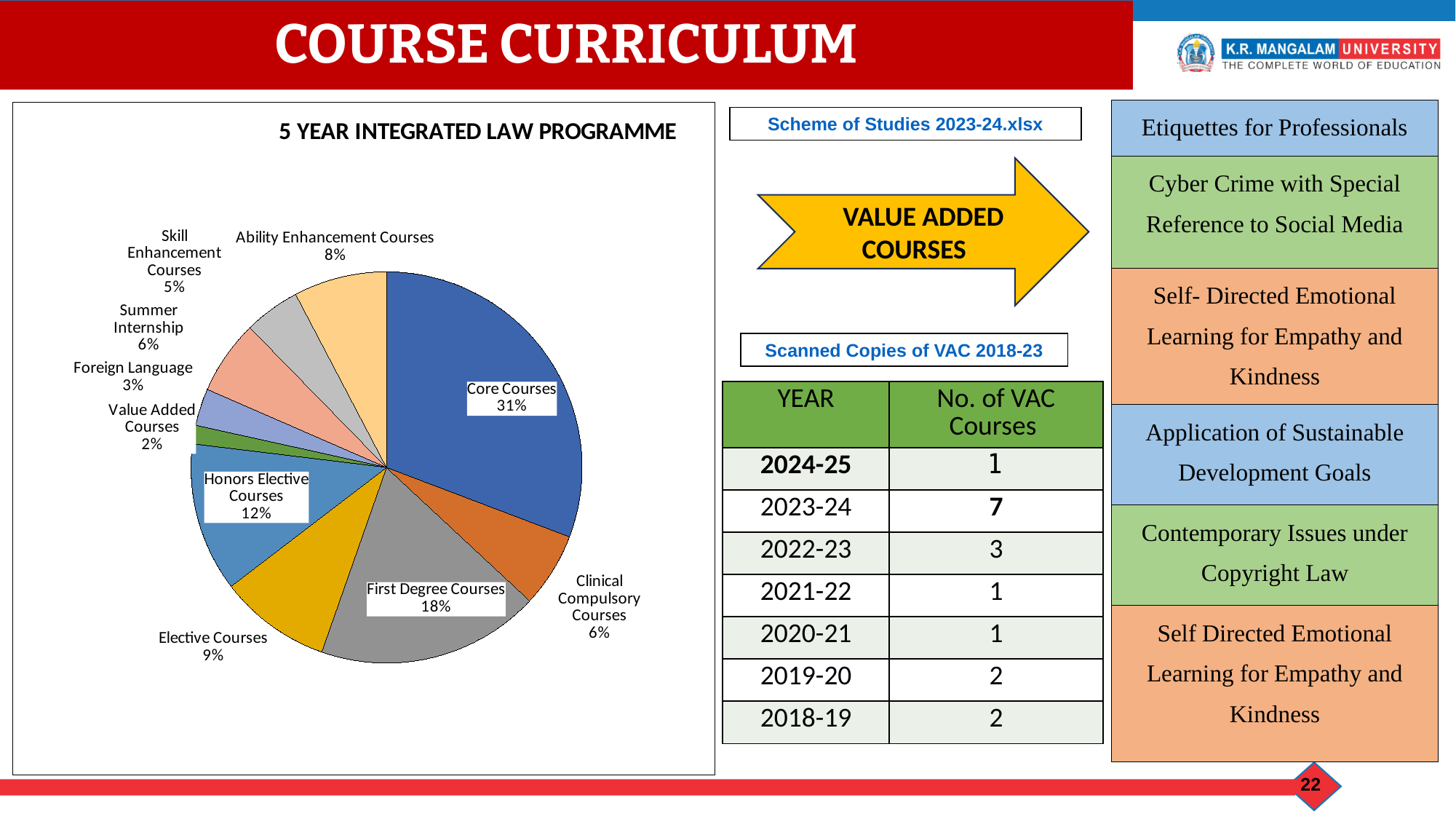

# COURSE CURRICULUM
| Etiquettes for Professionals |
| --- |
| Cyber Crime with Special Reference to Social Media |
| Self- Directed Emotional Learning for Empathy and Kindness |
| Application of Sustainable Development Goals |
| Contemporary Issues under Copyright Law |
| Self Directed Emotional Learning for Empathy and Kindness |

### Chart: 5 YEAR INTEGRATED LAW PROGRAMME

| Category | Detail of Courses (B.A.LL.B.(H) |
|---|---|
| Core Courses | 20.0 |
| Clinical Compulsory Courses | 4.0 |
| First Degree Courses | 12.0 |
| Elective Courses | 6.0 |
| Honors Elective Courses | 8.0 |
| Value Added Courses | 1.0 |
| Foreign Language | 2.0 |
| Summer Internship | 4.0 |
| CDC offered Courses | 3.0 |
| Ability Enhancement Courses | 5.0 |
Scheme of Studies 2023-24.xlsx

VALUE ADDED COURSES

Scanned Copies of VAC 2018-23
| YEAR | No. of VAC Courses |
| --- | --- |
| 2024-25 | 1 |
| 2023-24 | 7 |
| 2022-23 | 3 |
| 2021-22 | 1 |
| 2020-21 | 1 |
| 2019-20 | 2 |
| 2018-19 | 2 |
22